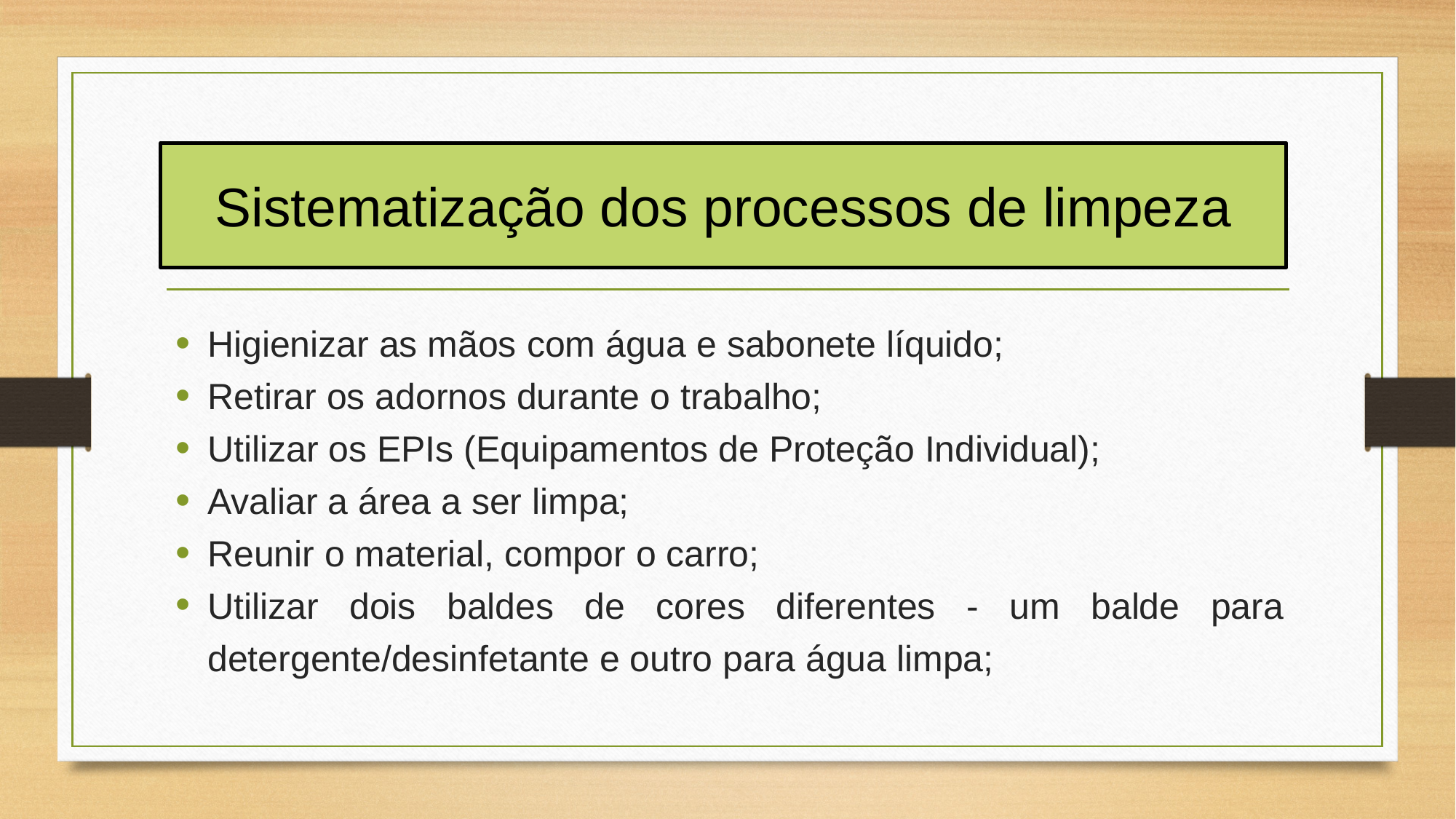

# Sistematização dos processos de limpeza
Higienizar as mãos com água e sabonete líquido;
Retirar os adornos durante o trabalho;
Utilizar os EPIs (Equipamentos de Proteção Individual);
Avaliar a área a ser limpa;
Reunir o material, compor o carro;
Utilizar dois baldes de cores diferentes - um balde para detergente/desinfetante e outro para água limpa;